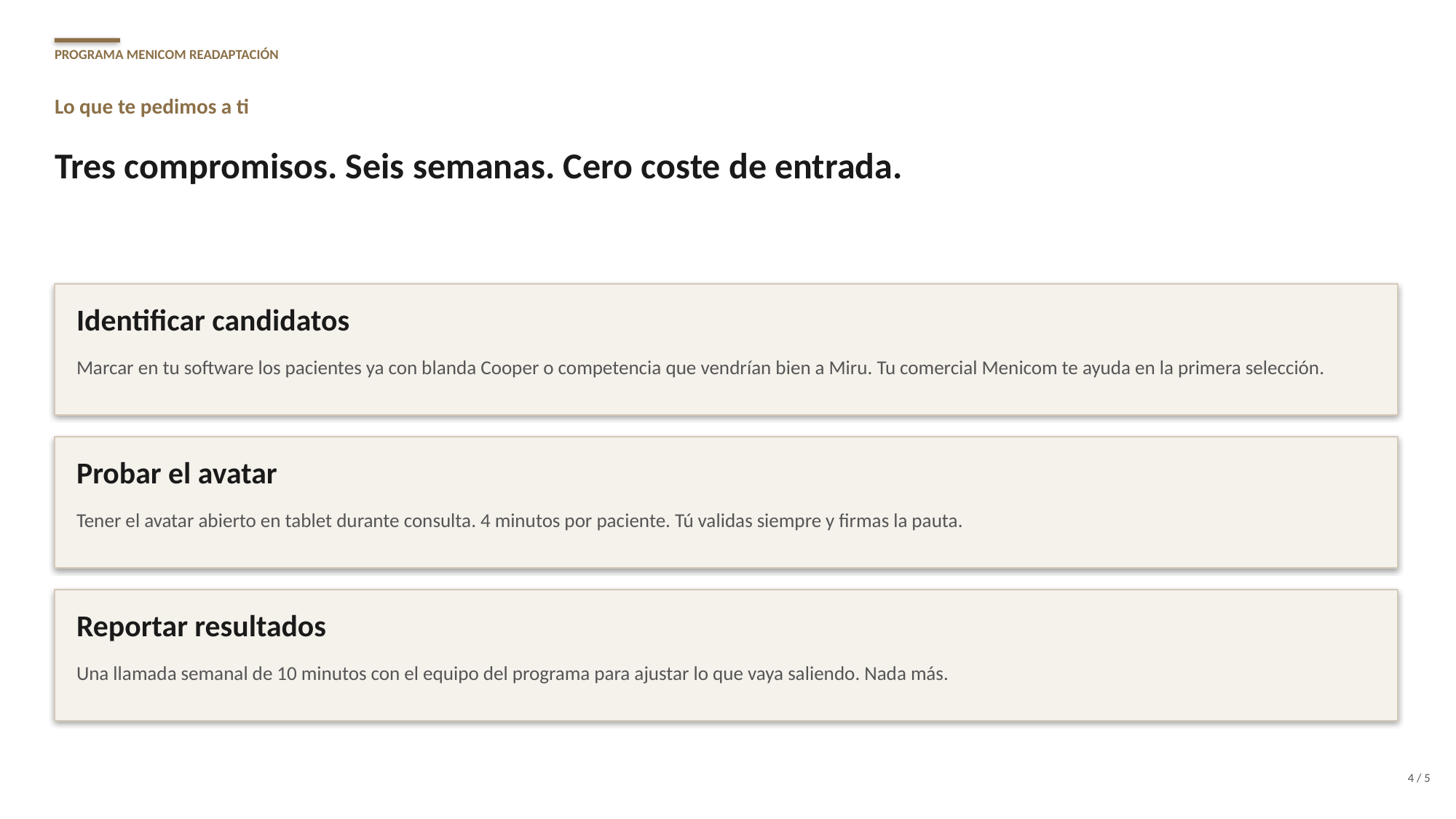

PROGRAMA MENICOM READAPTACIÓN
Lo que te pedimos a ti
Tres compromisos. Seis semanas. Cero coste de entrada.

Identificar candidatos
Marcar en tu software los pacientes ya con blanda Cooper o competencia que vendrían bien a Miru. Tu comercial Menicom te ayuda en la primera selección.

Probar el avatar
Tener el avatar abierto en tablet durante consulta. 4 minutos por paciente. Tú validas siempre y firmas la pauta.

Reportar resultados
Una llamada semanal de 10 minutos con el equipo del programa para ajustar lo que vaya saliendo. Nada más.
4 / 5